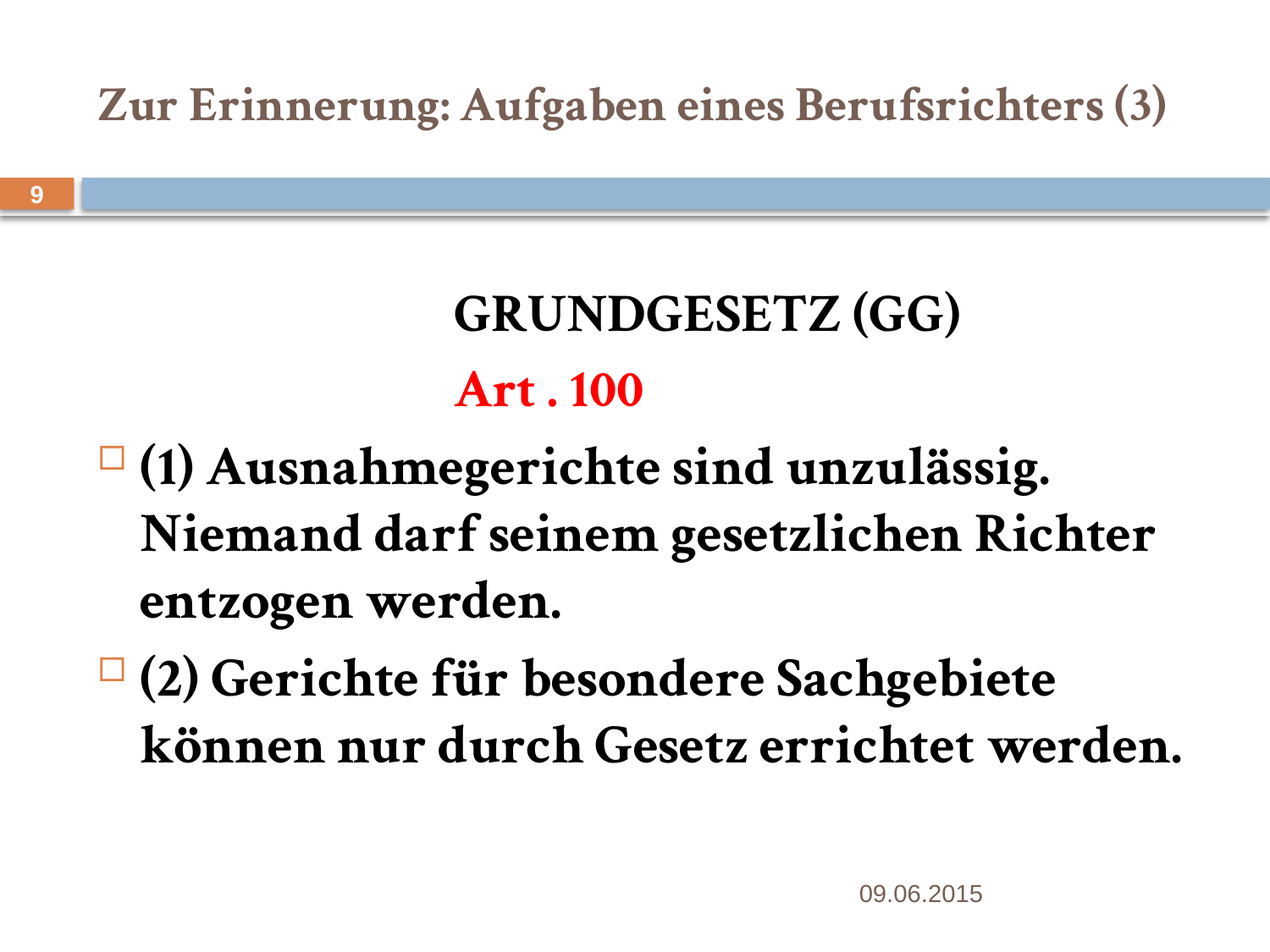

# Zur Erinnerung: Aufgaben eines Berufsrichters (3)
9

GRUNDGESETZ (GG)
Art . 100
(1) Ausnahmegerichte sind unzulässig. Niemand darf seinem gesetzlichen Richter entzogen werden.
(2) Gerichte für besondere Sachgebiete können nur durch Gesetz errichtet werden.

09.06.2015